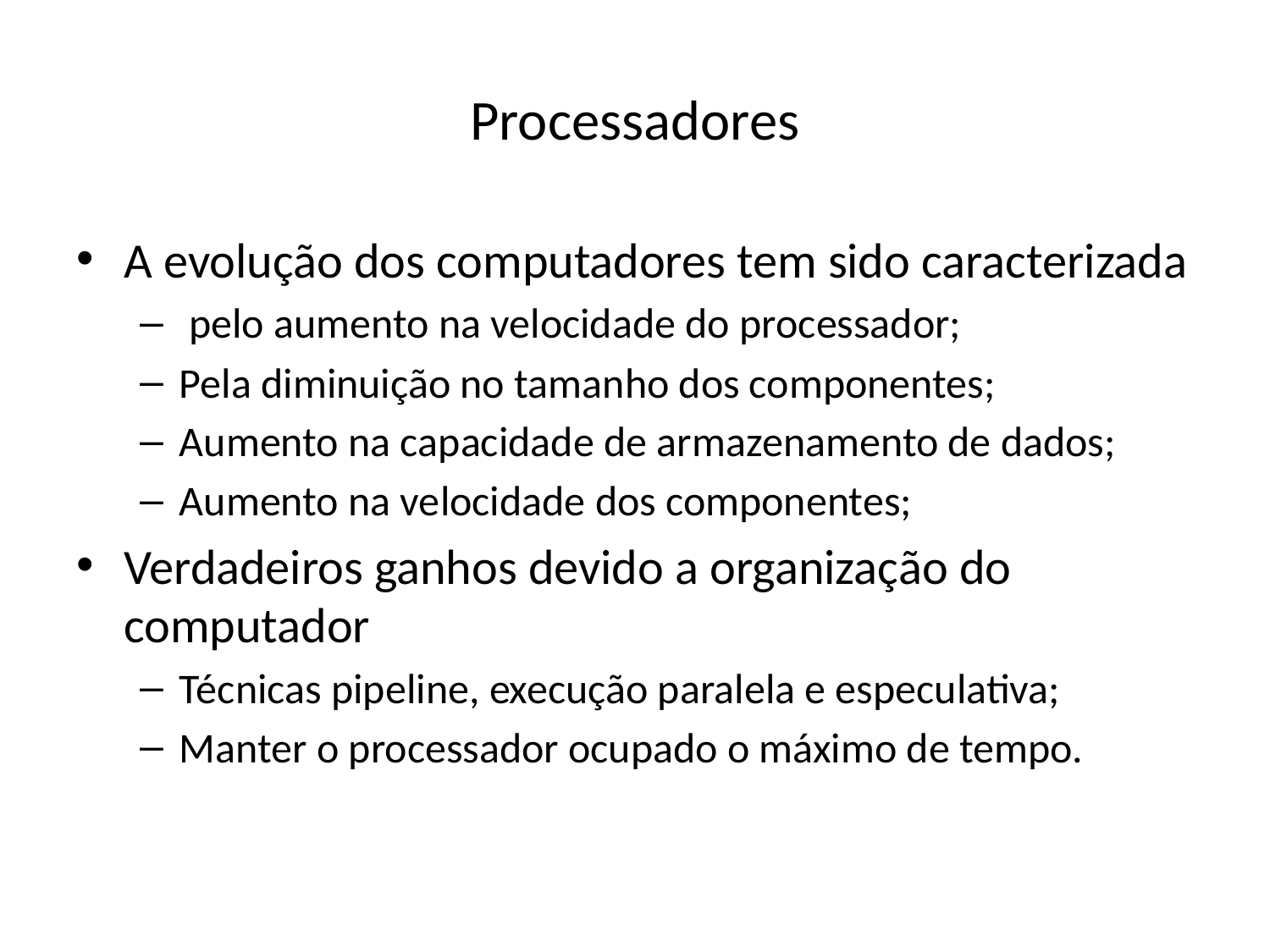

# Processadores
A evolução dos computadores tem sido caracterizada
 pelo aumento na velocidade do processador;
Pela diminuição no tamanho dos componentes;
Aumento na capacidade de armazenamento de dados;
Aumento na velocidade dos componentes;
Verdadeiros ganhos devido a organização do computador
Técnicas pipeline, execução paralela e especulativa;
Manter o processador ocupado o máximo de tempo.